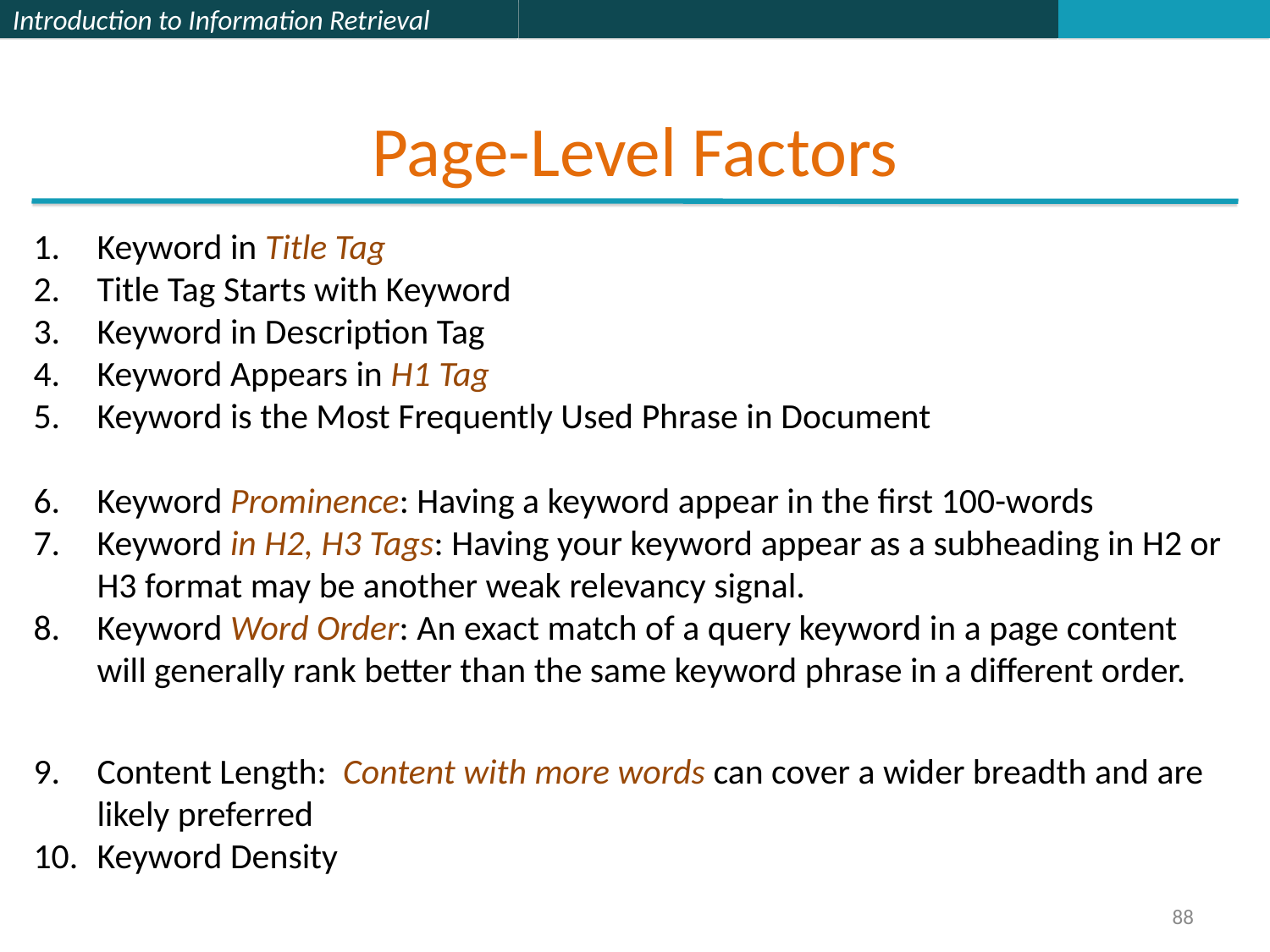

# Page-Level Factors

Keyword in Title Tag
Title Tag Starts with Keyword
Keyword in Description Tag
Keyword Appears in H1 Tag
Keyword is the Most Frequently Used Phrase in Document

Keyword Prominence: Having a keyword appear in the first 100-words
Keyword in H2, H3 Tags: Having your keyword appear as a subheading in H2 or H3 format may be another weak relevancy signal.
Keyword Word Order: An exact match of a query keyword in a page content will generally rank better than the same keyword phrase in a different order.

Content Length:  Content with more words can cover a wider breadth and are likely preferred
Keyword Density

88